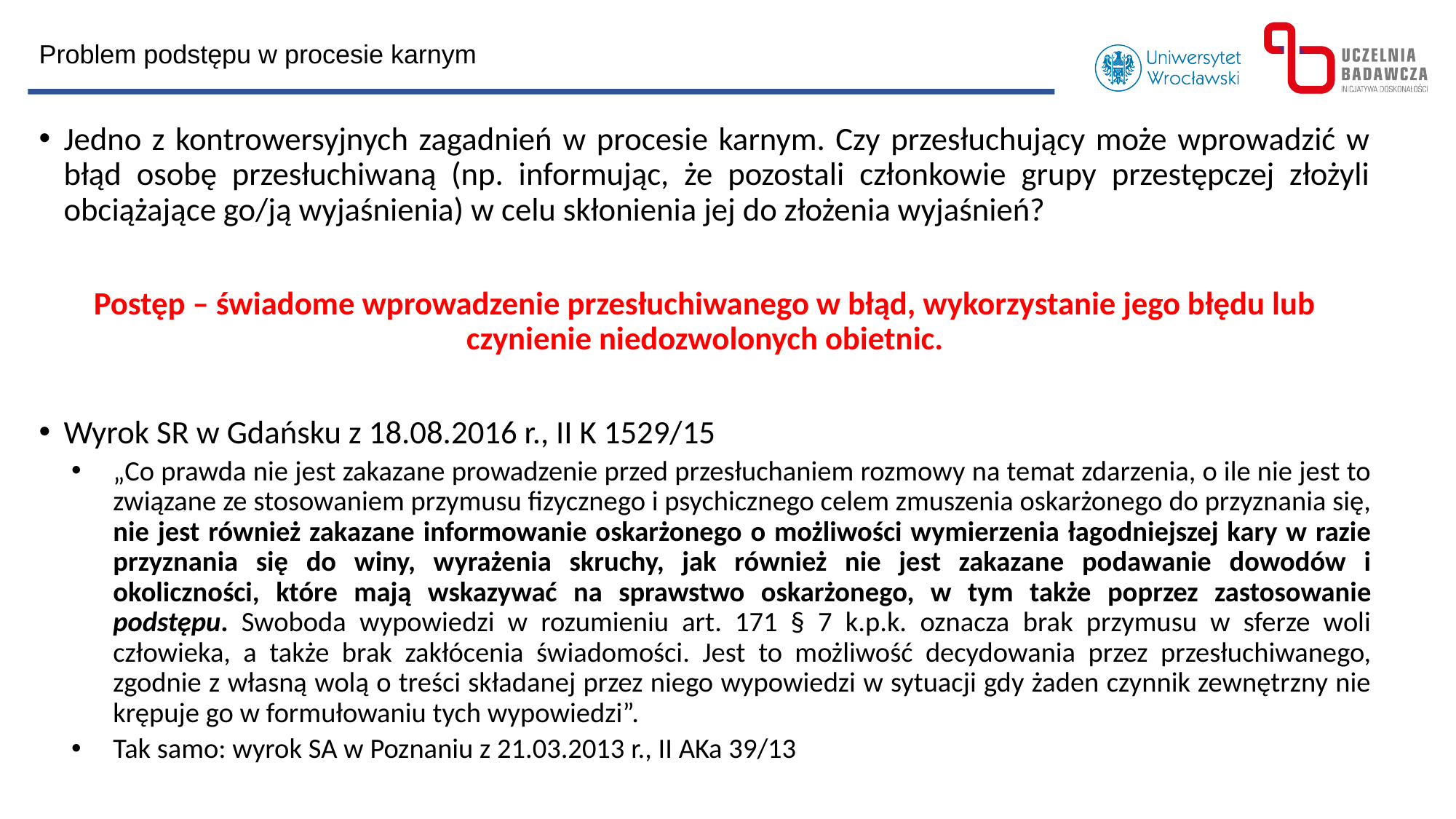

Problem podstępu w procesie karnym
Jedno z kontrowersyjnych zagadnień w procesie karnym. Czy przesłuchujący może wprowadzić w błąd osobę przesłuchiwaną (np. informując, że pozostali członkowie grupy przestępczej złożyli obciążające go/ją wyjaśnienia) w celu skłonienia jej do złożenia wyjaśnień?

Postęp – świadome wprowadzenie przesłuchiwanego w błąd, wykorzystanie jego błędu lub czynienie niedozwolonych obietnic.

Wyrok SR w Gdańsku z 18.08.2016 r., II K 1529/15
„Co prawda nie jest zakazane prowadzenie przed przesłuchaniem rozmowy na temat zdarzenia, o ile nie jest to związane ze stosowaniem przymusu fizycznego i psychicznego celem zmuszenia oskarżonego do przyznania się, nie jest również zakazane informowanie oskarżonego o możliwości wymierzenia łagodniejszej kary w razie przyznania się do winy, wyrażenia skruchy, jak również nie jest zakazane podawanie dowodów i okoliczności, które mają wskazywać na sprawstwo oskarżonego, w tym także poprzez zastosowanie podstępu. Swoboda wypowiedzi w rozumieniu art. 171 § 7 k.p.k. oznacza brak przymusu w sferze woli człowieka, a także brak zakłócenia świadomości. Jest to możliwość decydowania przez przesłuchiwanego, zgodnie z własną wolą o treści składanej przez niego wypowiedzi w sytuacji gdy żaden czynnik zewnętrzny nie krępuje go w formułowaniu tych wypowiedzi”.
Tak samo: wyrok SA w Poznaniu z 21.03.2013 r., II AKa 39/13